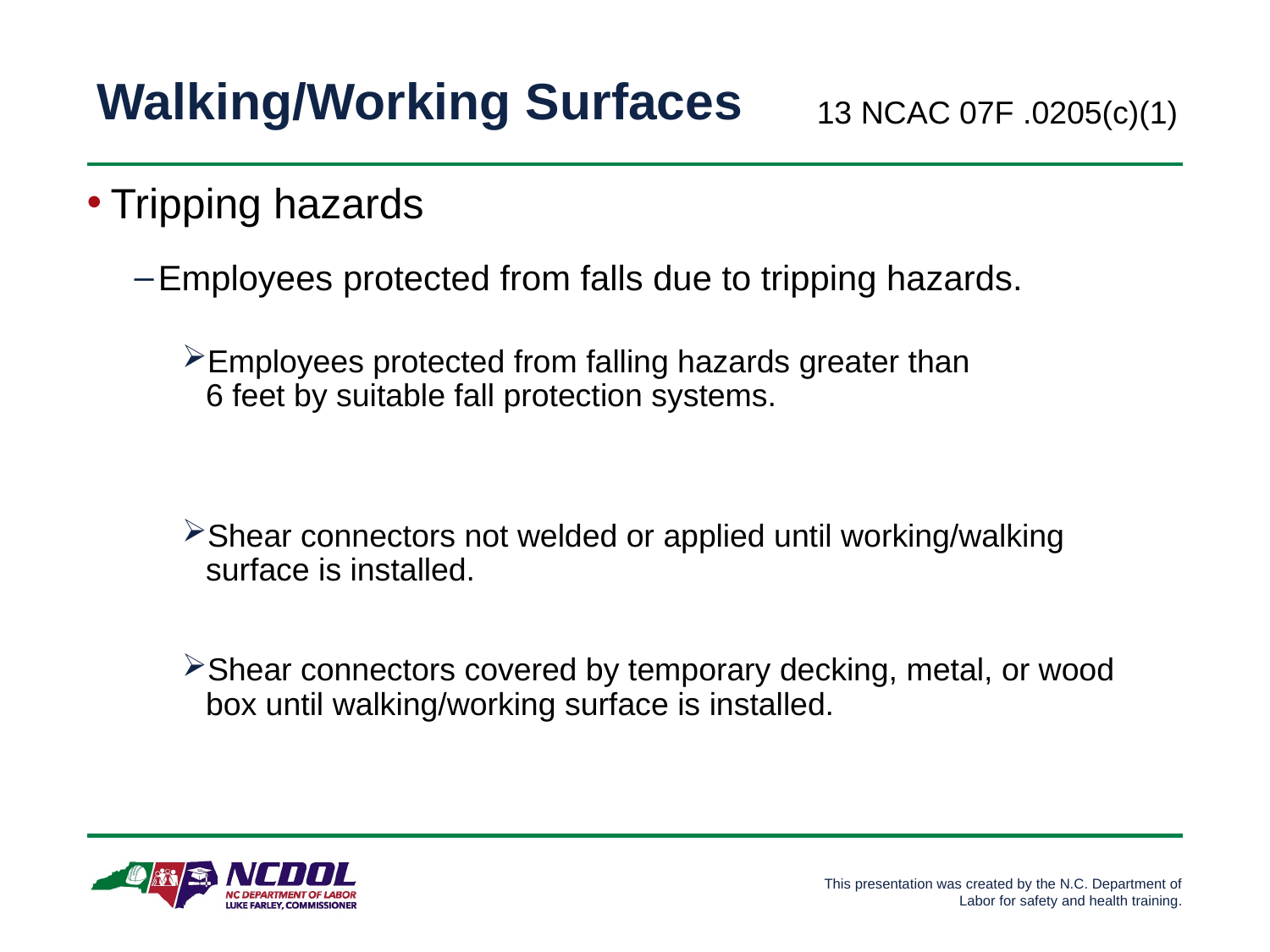

# Walking/Working Surfaces
13 NCAC 07F .0205(c)(1)
Tripping hazards

Employees protected from falls due to tripping hazards.

Employees protected from falling hazards greater than
6 feet by suitable fall protection systems.

Shear connectors not welded or applied until working/walking surface is installed.

Shear connectors covered by temporary decking, metal, or wood box until walking/working surface is installed.